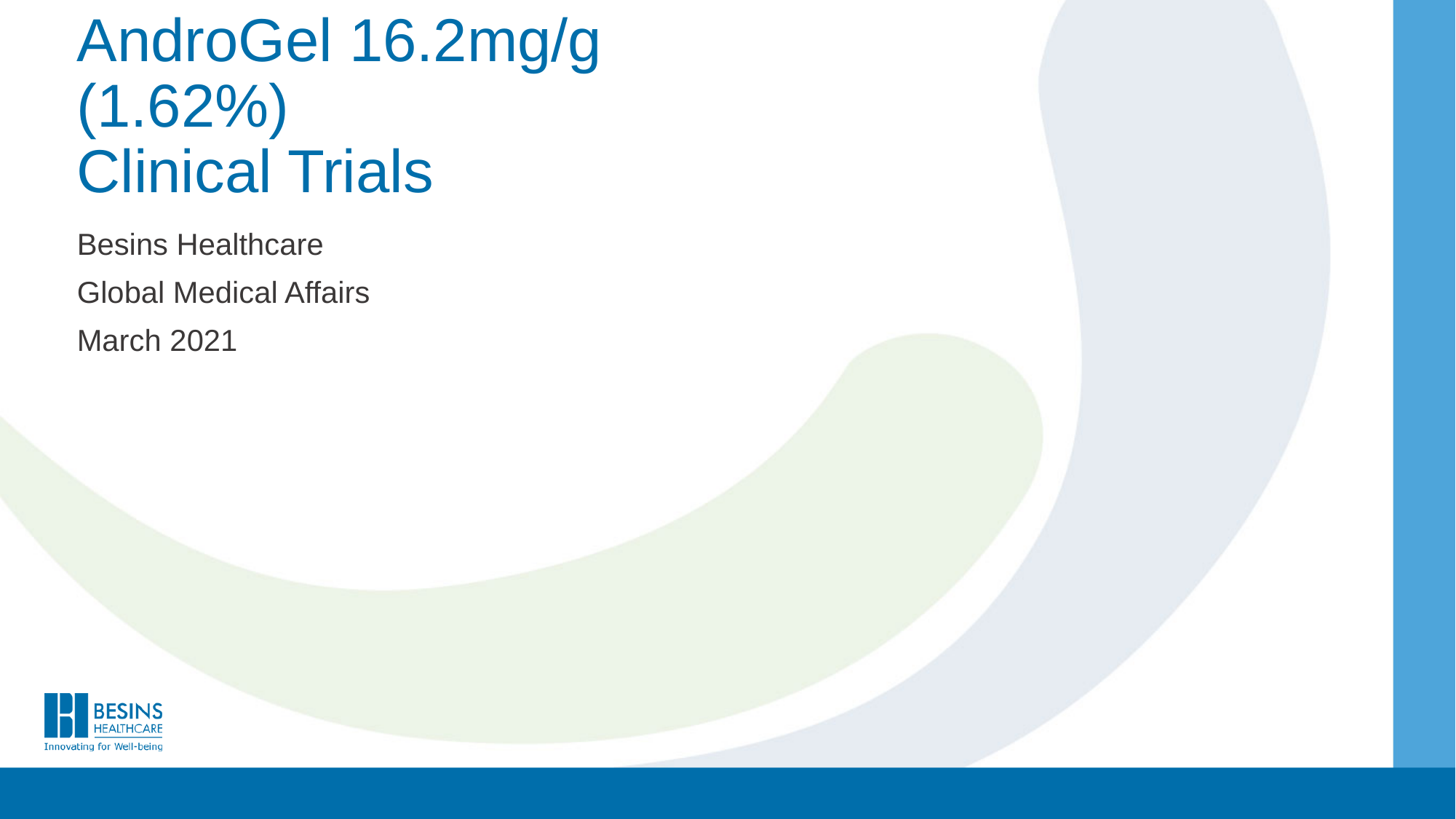

# AndroGel 16.2mg/g (1.62%) Clinical Trials
Besins Healthcare
Global Medical Affairs
March 2021